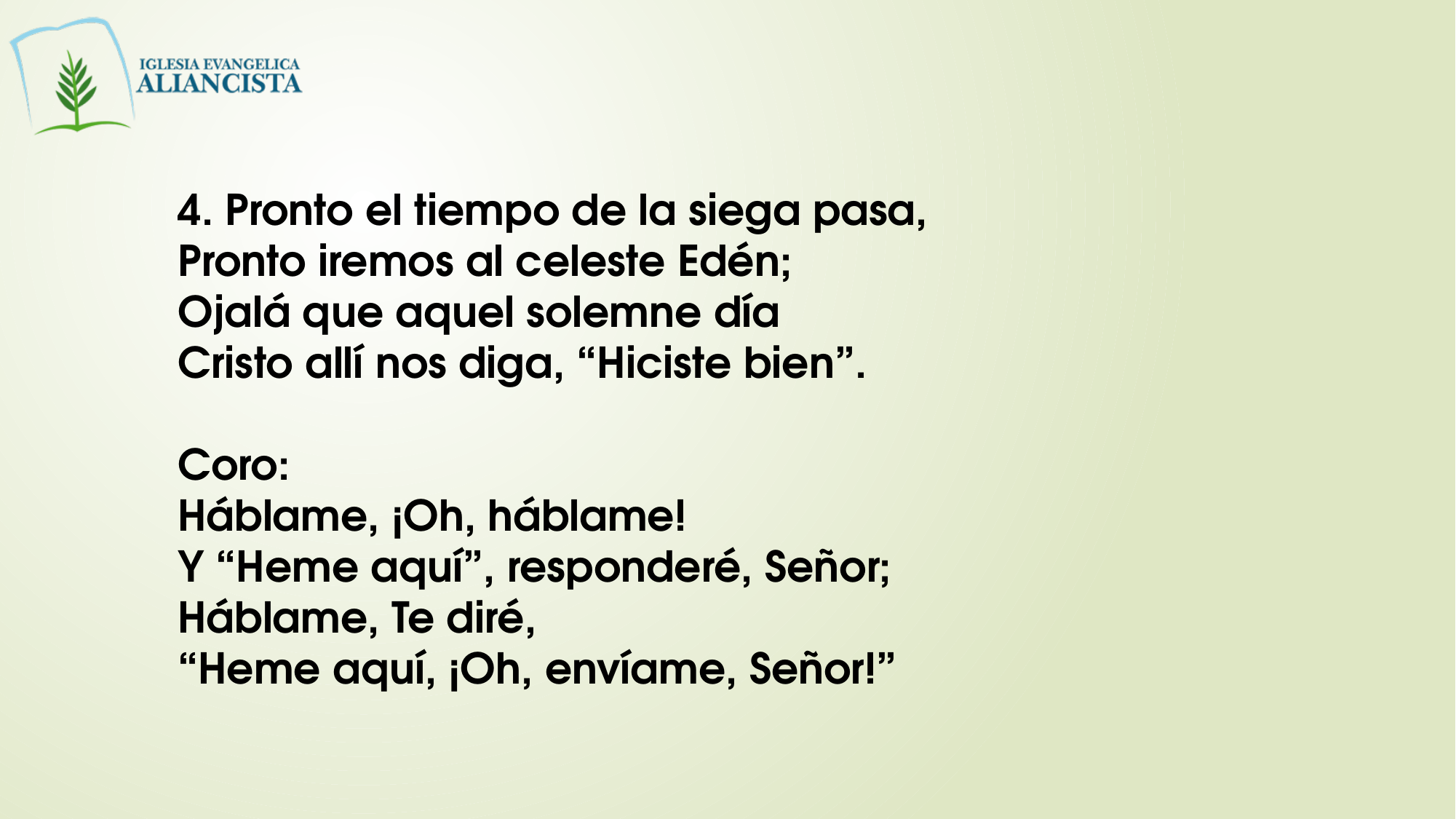

4. Pronto el tiempo de la siega pasa,
Pronto iremos al celeste Edén;
Ojalá que aquel solemne día
Cristo allí nos diga, “Hiciste bien”.

Coro:
Háblame, ¡Oh, háblame!
Y “Heme aquí”, responderé, Señor;
Háblame, Te diré,
“Heme aquí, ¡Oh, envíame, Señor!”